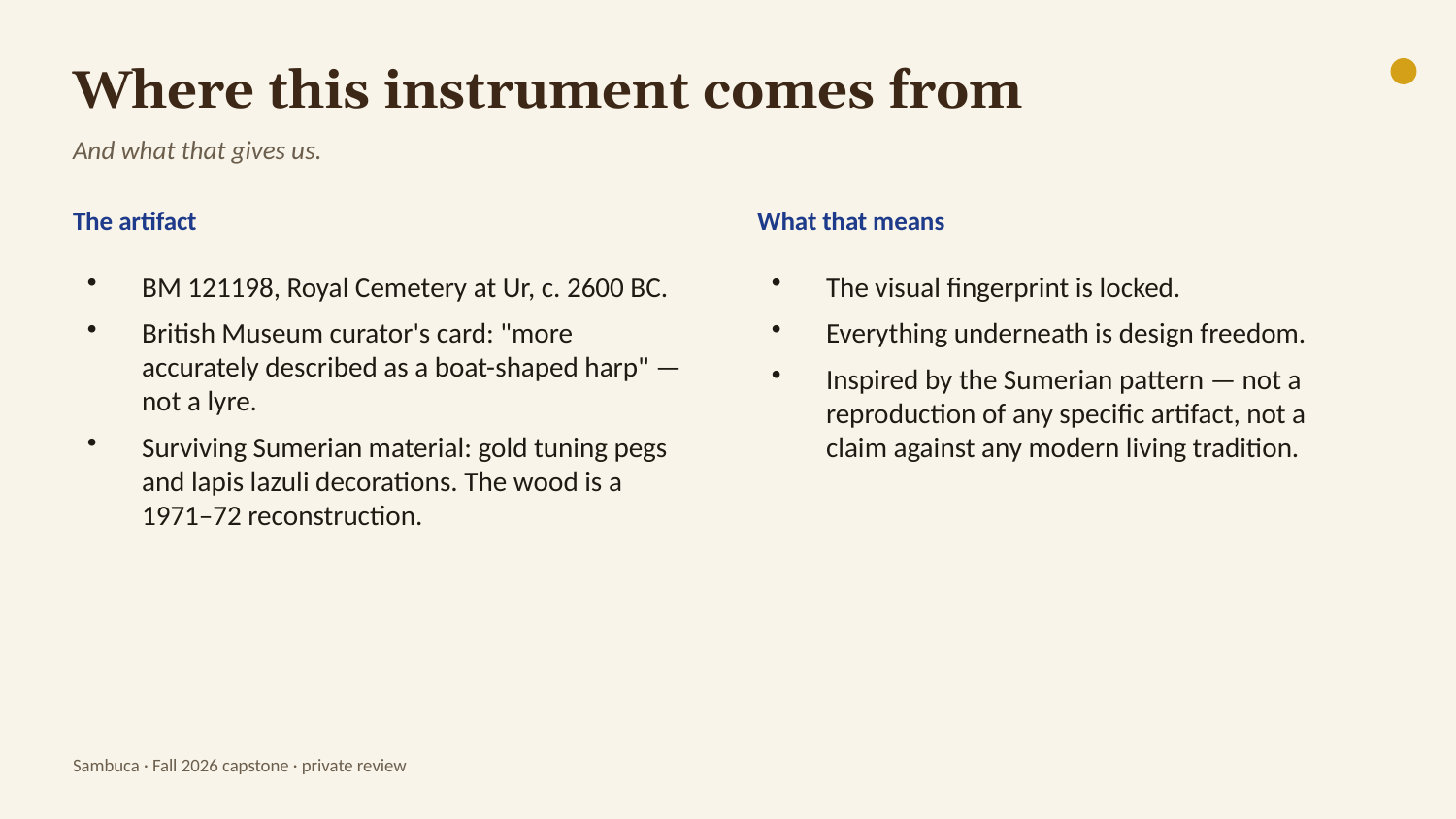

Where this instrument comes from

And what that gives us.
The artifact
What that means
BM 121198, Royal Cemetery at Ur, c. 2600 BC.
British Museum curator's card: "more accurately described as a boat-shaped harp" — not a lyre.
Surviving Sumerian material: gold tuning pegs and lapis lazuli decorations. The wood is a 1971–72 reconstruction.
The visual fingerprint is locked.
Everything underneath is design freedom.
Inspired by the Sumerian pattern — not a reproduction of any specific artifact, not a claim against any modern living tradition.
Sambuca · Fall 2026 capstone · private review